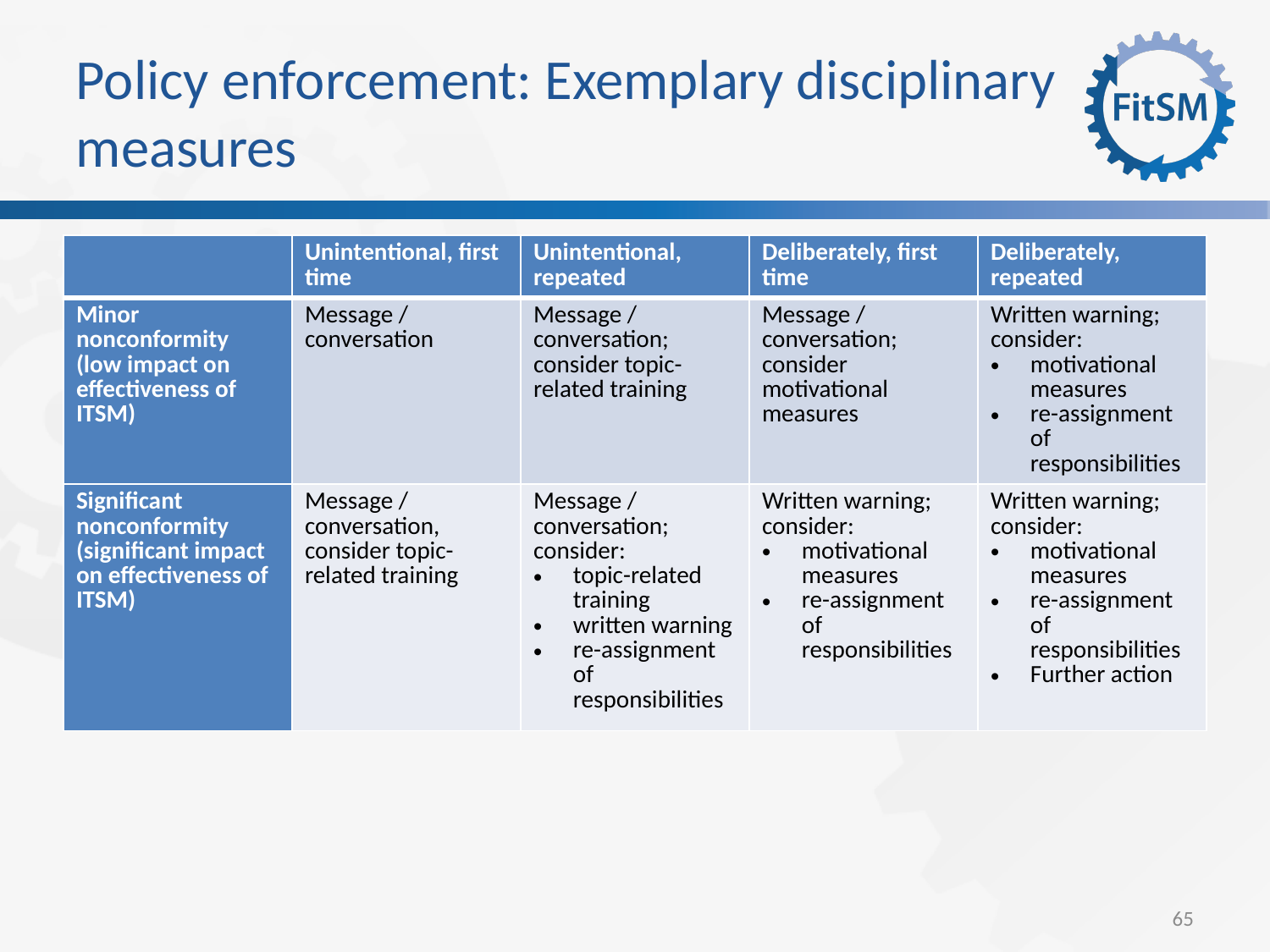

Policy enforcement: Exemplary disciplinary measures
|  | Unintentional, first time | Unintentional, repeated | Deliberately, first time | Deliberately, repeated |
| --- | --- | --- | --- | --- |
| Minor nonconformity (low impact on effectiveness of ITSM) | Message / conversation | Message / conversation; consider topic-related training | Message / conversation; consider motivational measures | Written warning; consider: motivational measures re-assignment of responsibilities |
| Significant nonconformity (significant impact on effectiveness of ITSM) | Message / conversation, consider topic-related training | Message / conversation; consider: topic-related training written warning re-assignment of responsibilities | Written warning; consider: motivational measures re-assignment of responsibilities | Written warning; consider: motivational measures re-assignment of responsibilities Further action |
65